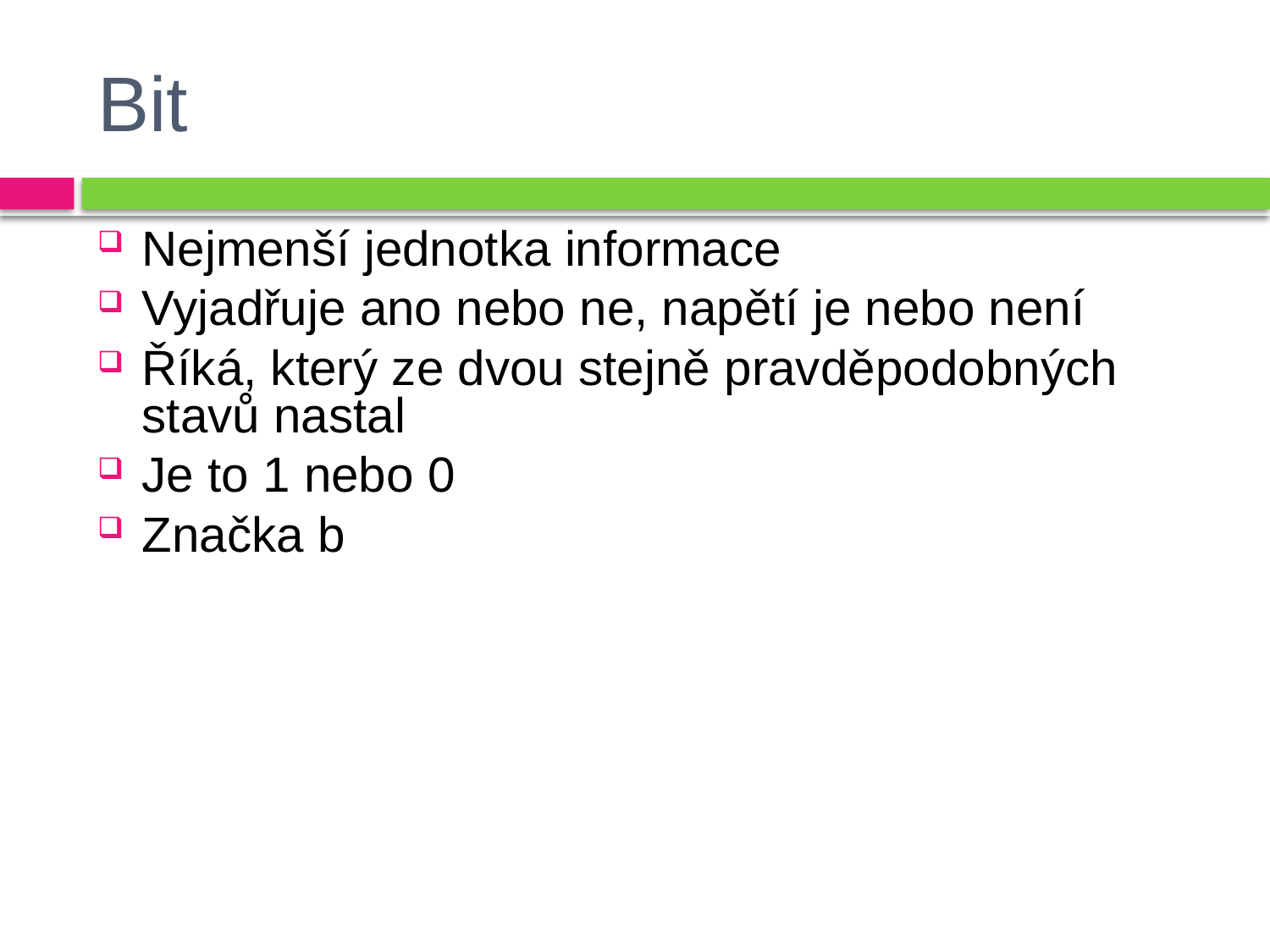

# Bit
Nejmenší jednotka informace
Vyjadřuje ano nebo ne, napětí je nebo není
Říká, který ze dvou stejně pravděpodobných stavů nastal
Je to 1 nebo 0
Značka b